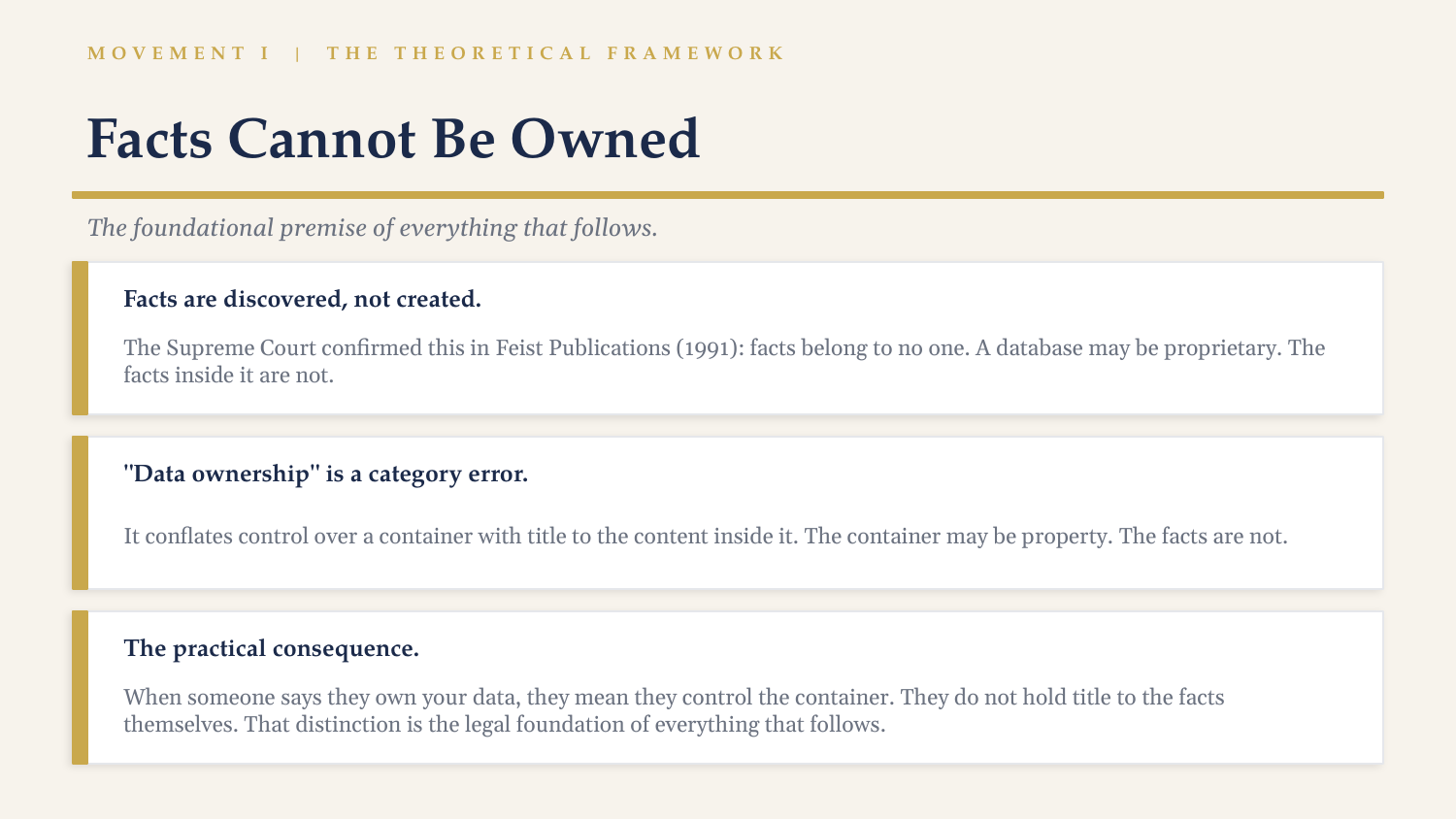

MOVEMENT I  |  THE THEORETICAL FRAMEWORK
Facts Cannot Be Owned

The foundational premise of everything that follows.

Facts are discovered, not created.
The Supreme Court confirmed this in Feist Publications (1991): facts belong to no one. A database may be proprietary. The facts inside it are not.

"Data ownership" is a category error.
It conflates control over a container with title to the content inside it. The container may be property. The facts are not.

The practical consequence.
When someone says they own your data, they mean they control the container. They do not hold title to the facts themselves. That distinction is the legal foundation of everything that follows.